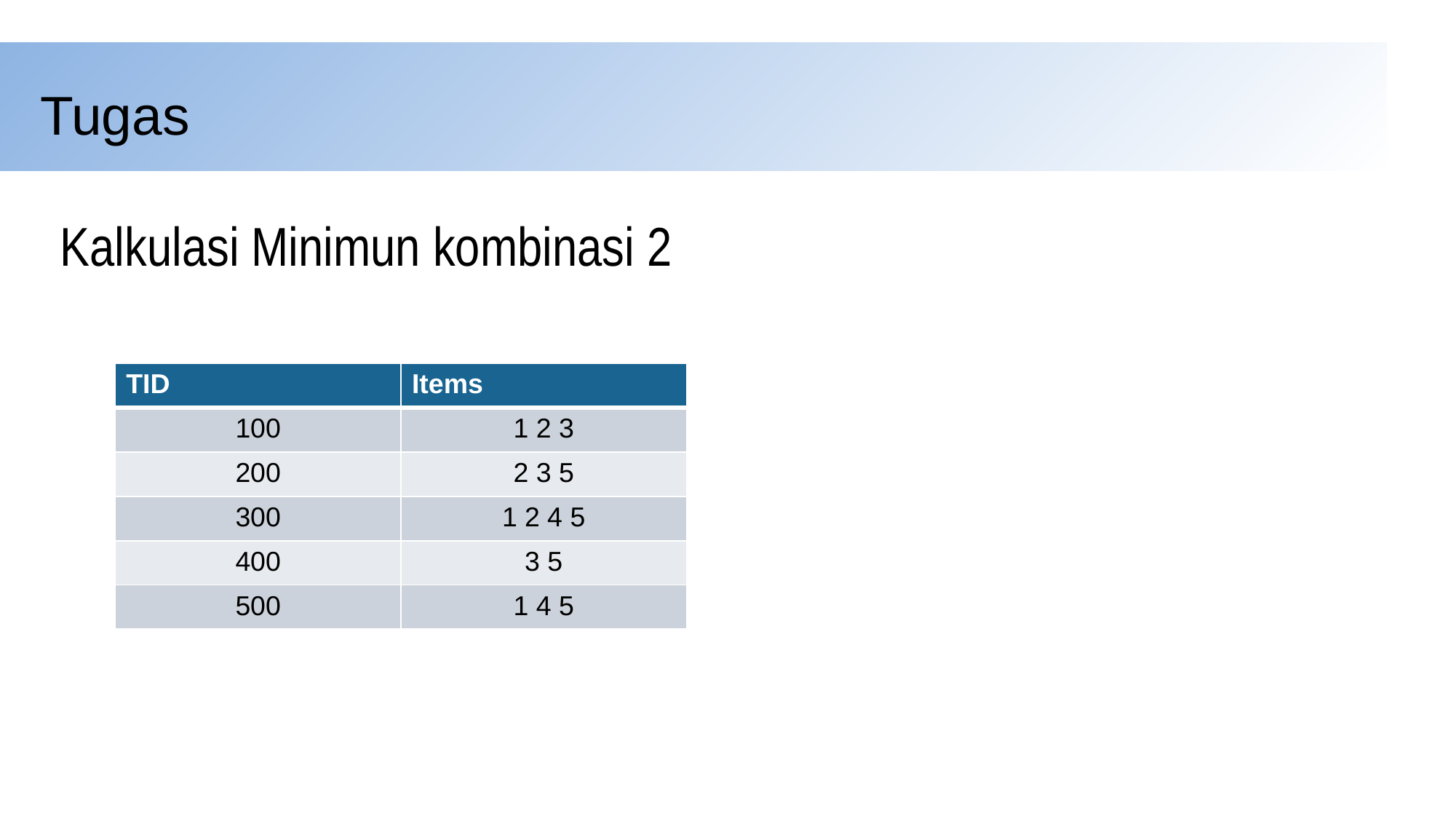

Tugas
Kalkulasi Minimun kombinasi 2
| TID | Items |
| --- | --- |
| 100 | 1 2 3 |
| 200 | 2 3 5 |
| 300 | 1 2 4 5 |
| 400 | 3 5 |
| 500 | 1 4 5 |